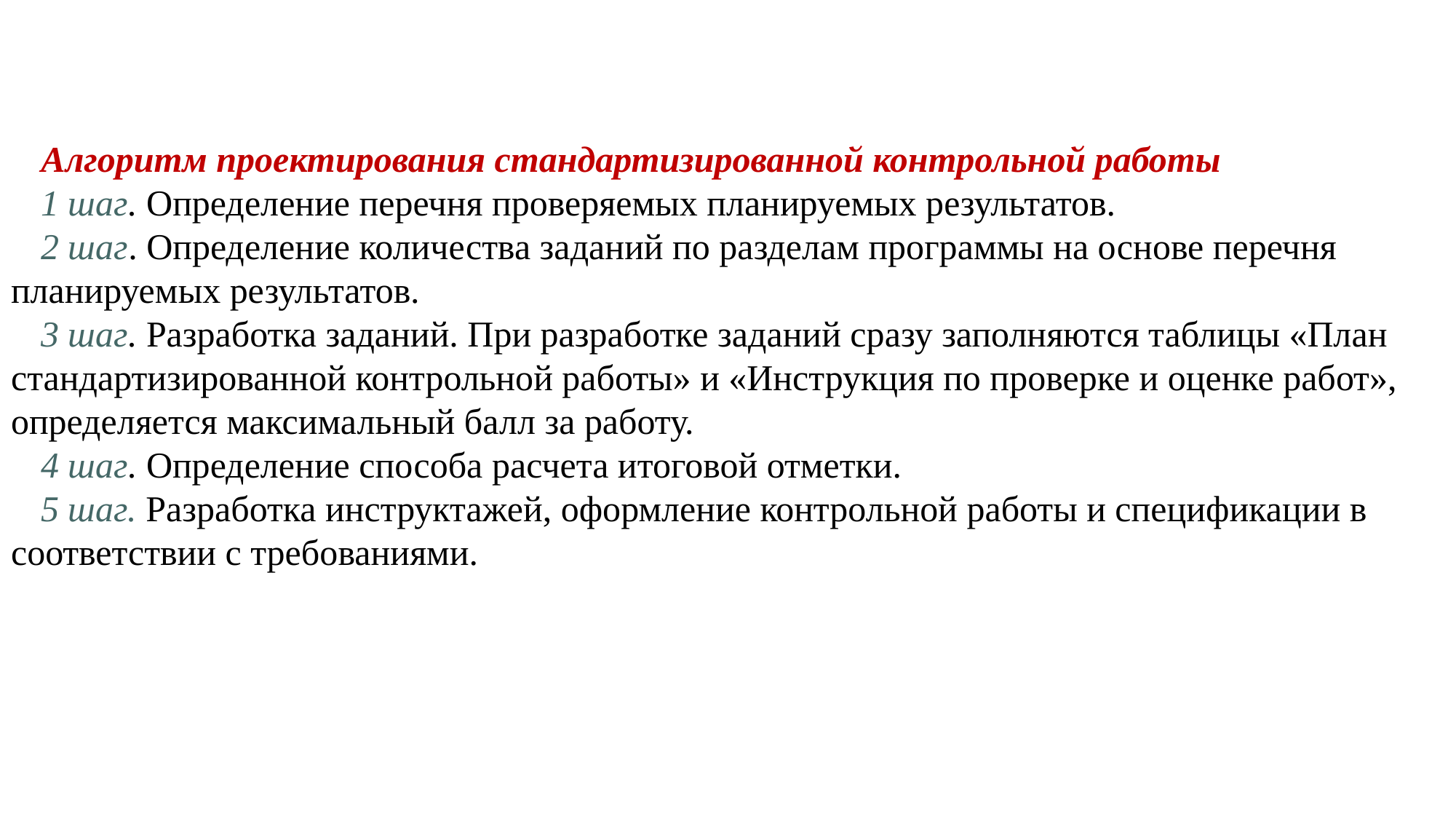

Алгоритм проектирования стандартизированной контрольной работы
1 шаг. Определение перечня проверяемых планируемых результатов.
2 шаг. Определение количества заданий по разделам программы на основе перечня планируемых результатов.
3 шаг. Разработка заданий. При разработке заданий сразу заполняются таблицы «План стандартизированной контрольной работы» и «Инструкция по проверке и оценке работ», определяется максимальный балл за работу.
4 шаг. Определение способа расчета итоговой отметки.
5 шаг. Разработка инструктажей, оформление контрольной работы и спецификации в соответствии с требованиями.